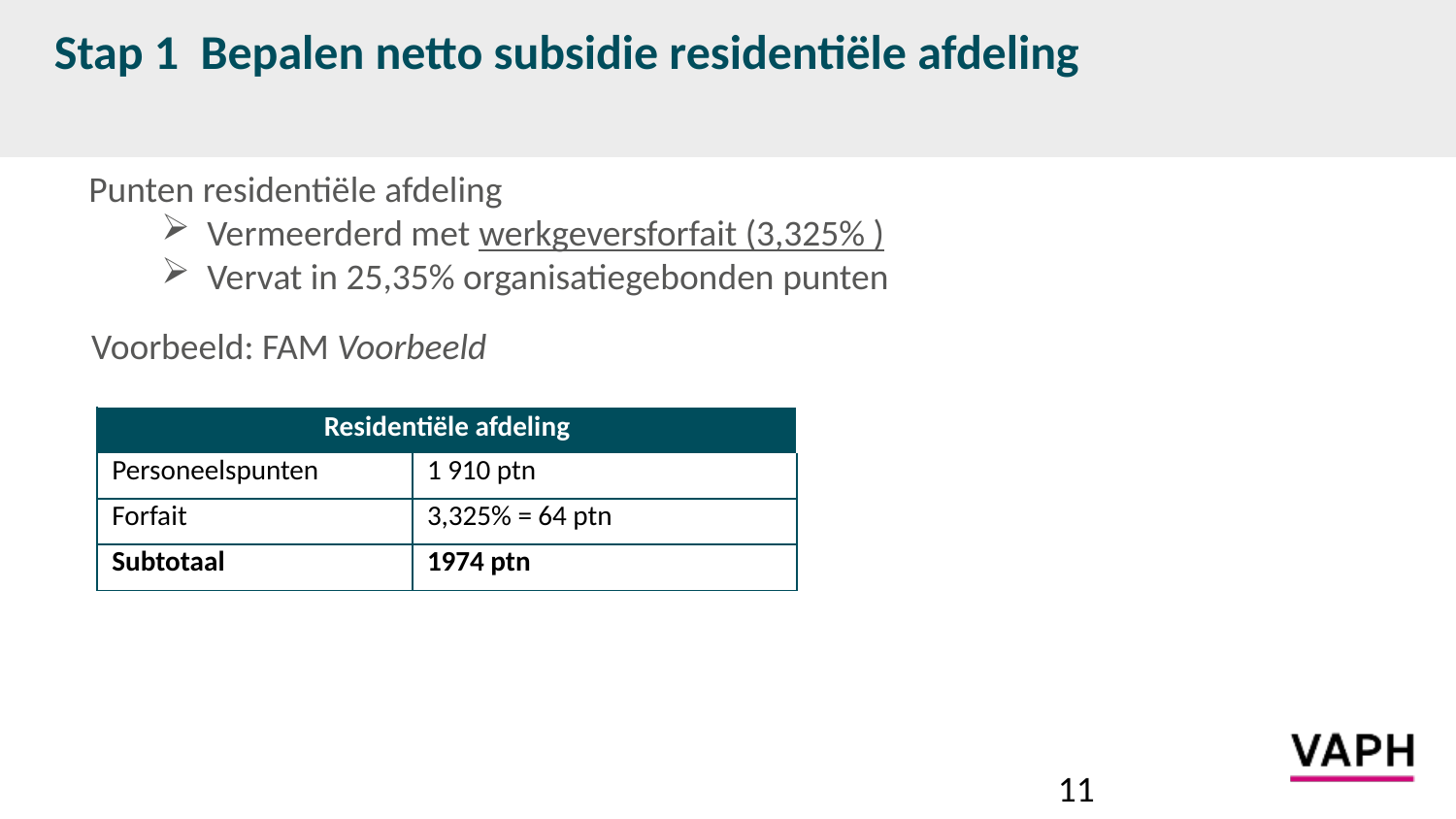

# Stap 1  Bepalen netto subsidie residentiële afdeling
Punten residentiële afdeling
Vermeerderd met werkgeversforfait (3,325% )
Vervat in 25,35% organisatiegebonden punten
Voorbeeld: FAM Voorbeeld
| Residentiële afdeling |  |
| --- | --- |
| Personeelspunten | 1 910 ptn |
| Forfait | 3,325% = 64 ptn |
| Subtotaal | 1974 ptn |
11